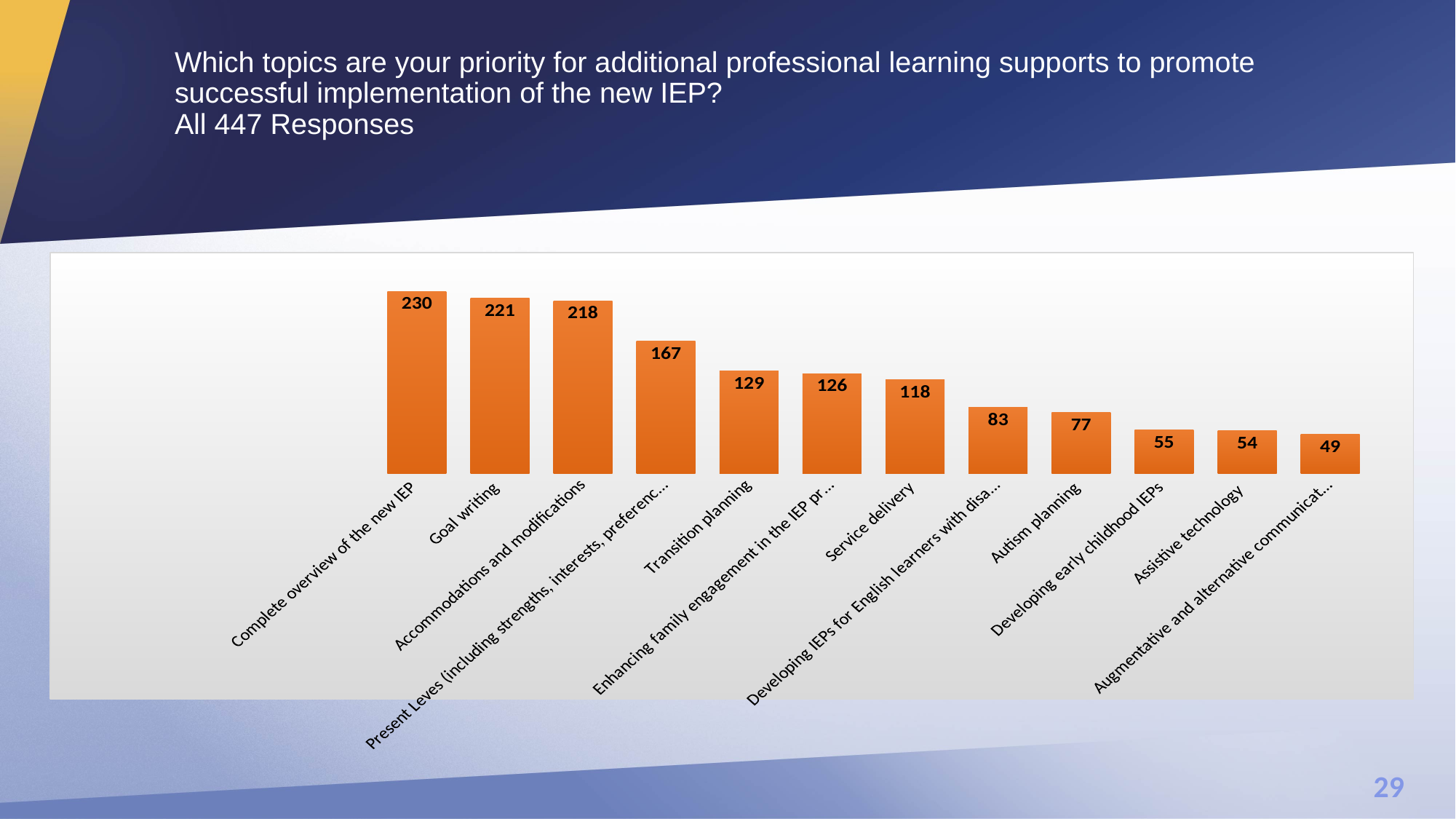

# Which topics are your priority for additional professional learning supports to promote successful implementation of the new IEP? All 447 Responses

### Chart

| Category |  |
|---|---|
| Complete overview of the new IEP  | 230.0 |
| Goal writing  | 221.0 |
| Accommodations and modifications | 218.0 |
| Present Leves (including strengths, interests, preferences, and impact of the disability) | 167.0 |
| Transition planning | 129.0 |
| Enhancing family engagement in the IEP process  | 126.0 |
| Service delivery  | 118.0 |
| Developing IEPs for English learners with disabilities  | 83.0 |
| Autism planning  | 77.0 |
| Developing early childhood IEPs  | 55.0 |
| Assistive technology   | 54.0 |
| Augmentative and alternative communication  | 49.0 |